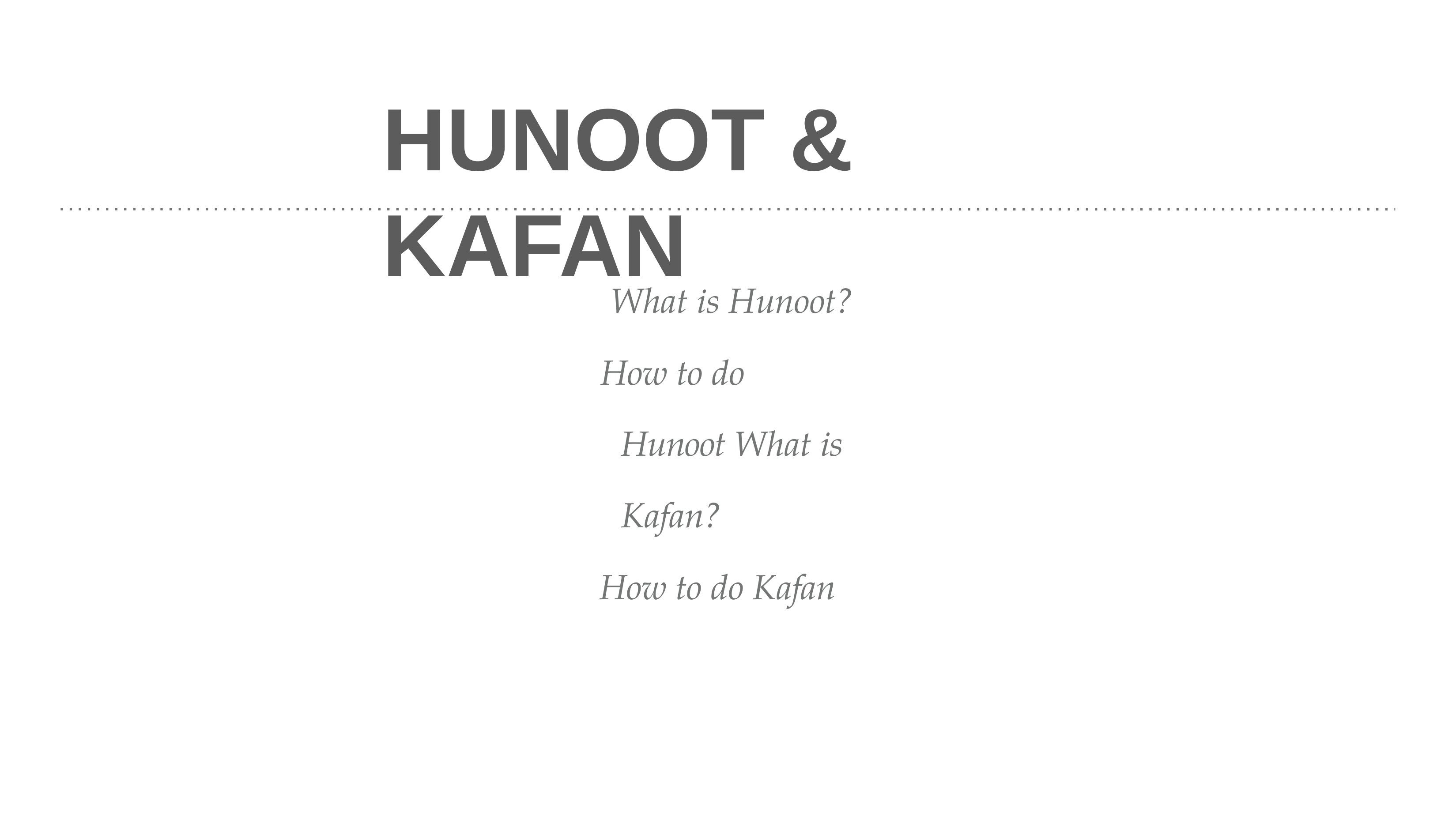

# HUNOOT & KAFAN

What is Hunoot?
How to do Hunoot What is Kafan?
How to do Kafan